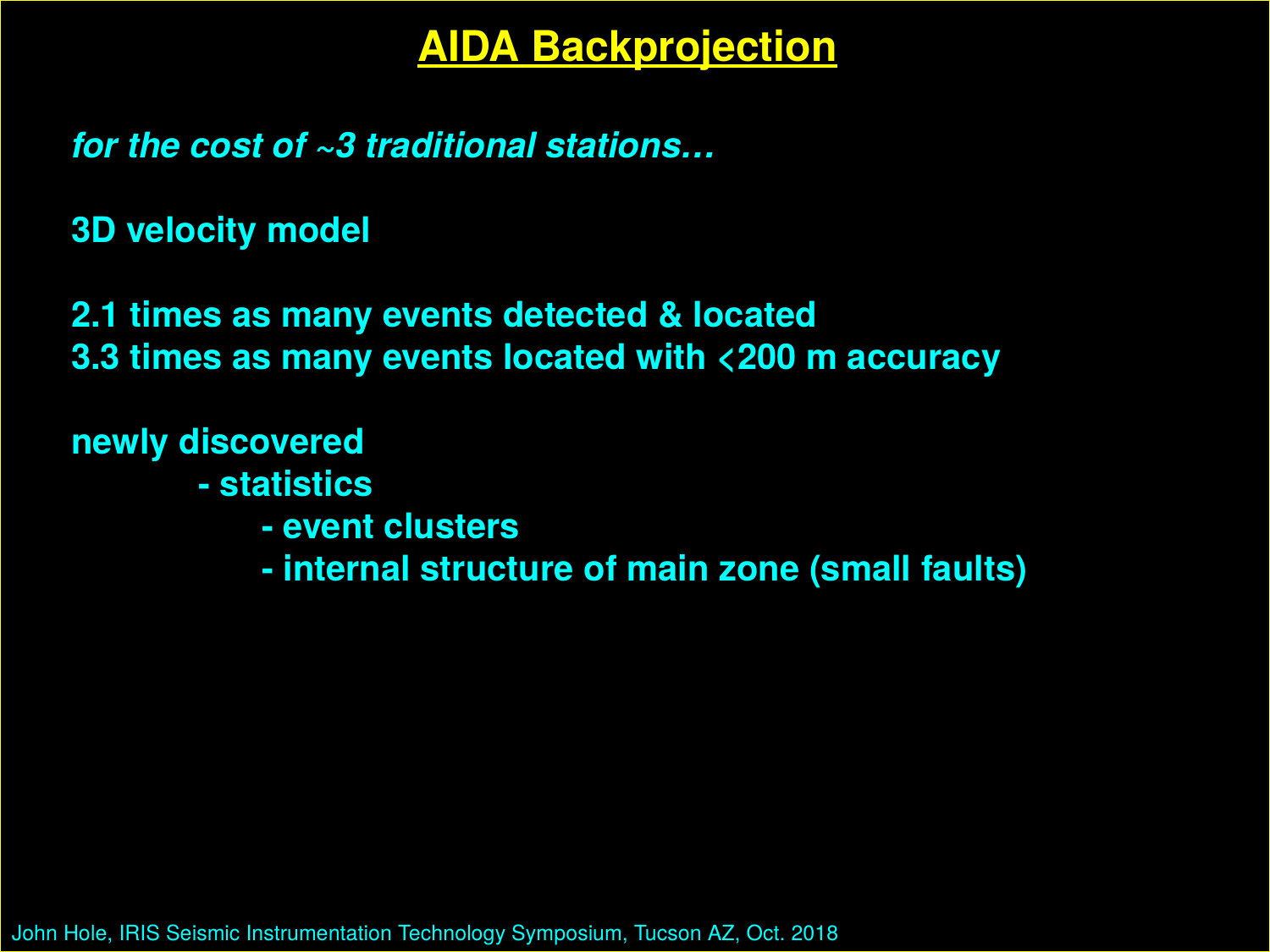

AIDA Backprojection
for the cost of ~3 traditional stations…

3D velocity model

2.1 times as many events detected & located
3.3 times as many events located with <200 m accuracy

newly discovered
	- statistics
	- event clusters
	- internal structure of main zone (small faults)
John Hole, IRIS Seismic Instrumentation Technology Symposium, Tucson AZ, Oct. 2018